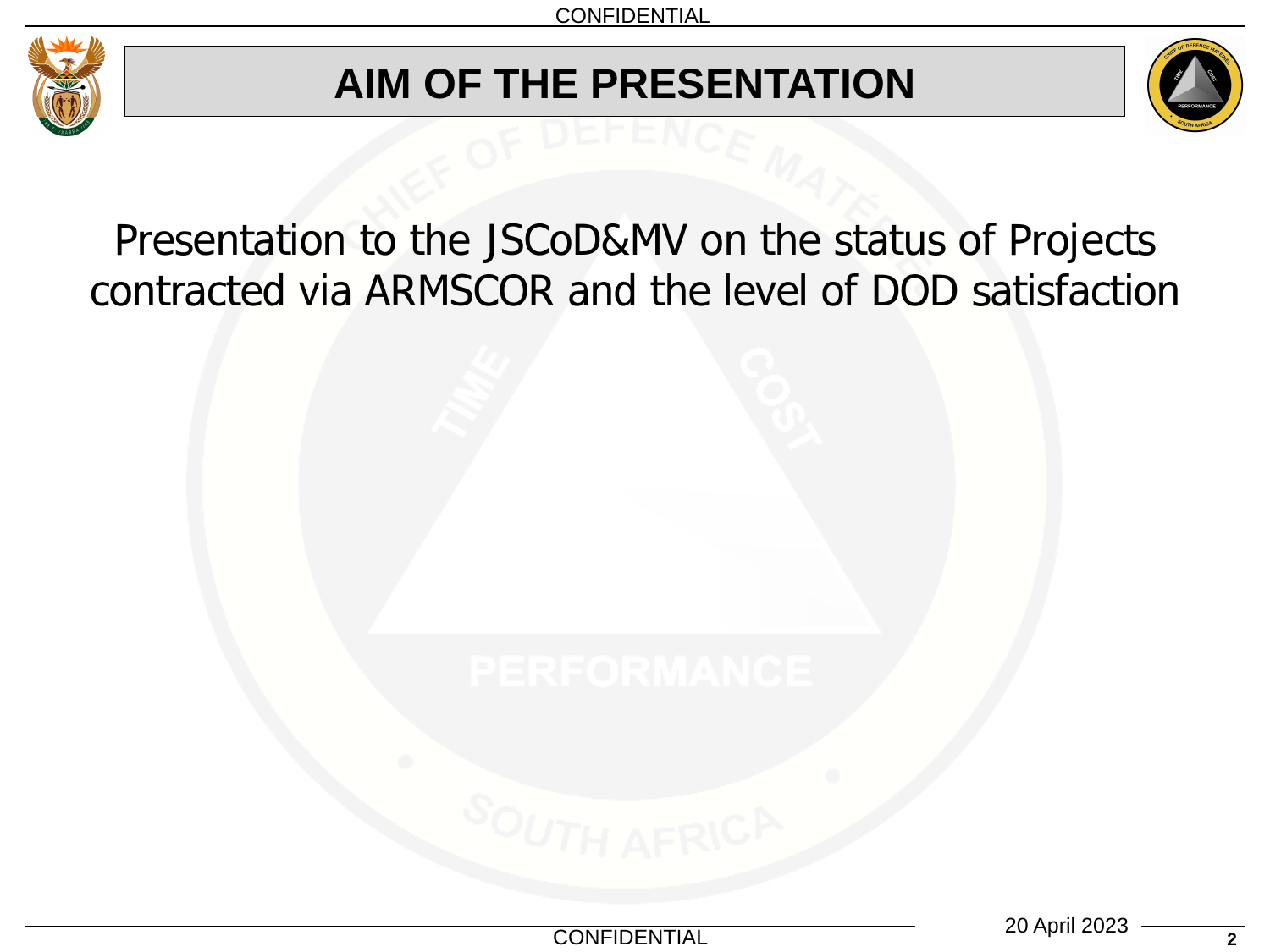

# AIM OF THE PRESENTATION
Presentation to the JSCoD&MV on the status of Projects contracted via ARMSCOR and the level of DOD satisfaction
2